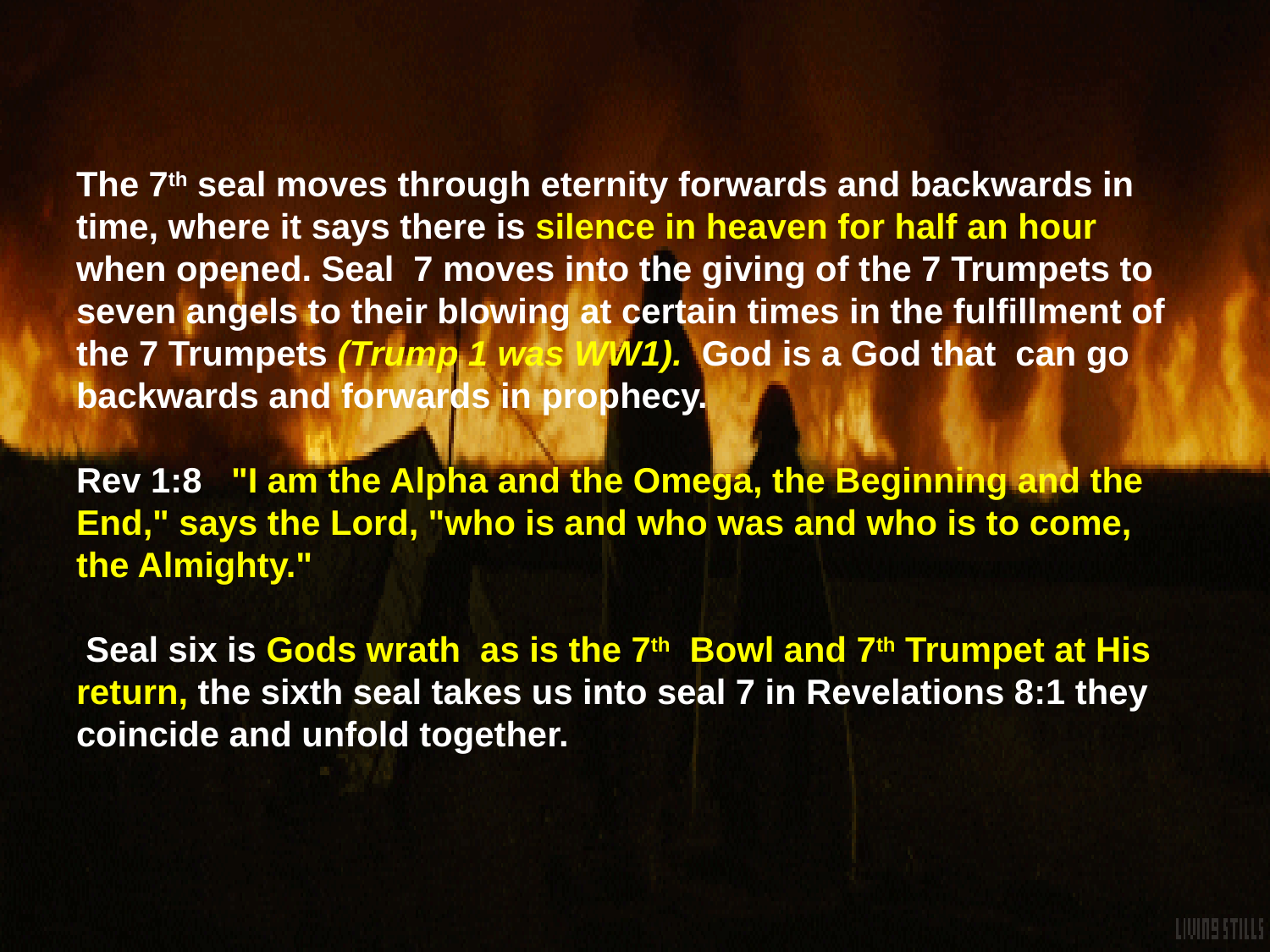

# The 7th seal moves through eternity forwards and backwards in time, where it says there is silence in heaven for half an hour when opened. Seal  7 moves into the giving of the 7 Trumpets to seven angels to their blowing at certain times in the fulfillment of the 7 Trumpets (Trump 1 was WW1).  God is a God that  can go backwards and forwards in prophecy. Rev 1:8   "I am the Alpha and the Omega, the Beginning and the End," says the Lord, "who is and who was and who is to come, the Almighty."  Seal six is Gods wrath  as is the 7th  Bowl and 7th Trumpet at His return, the sixth seal takes us into seal 7 in Revelations 8:1 they coincide and unfold together.